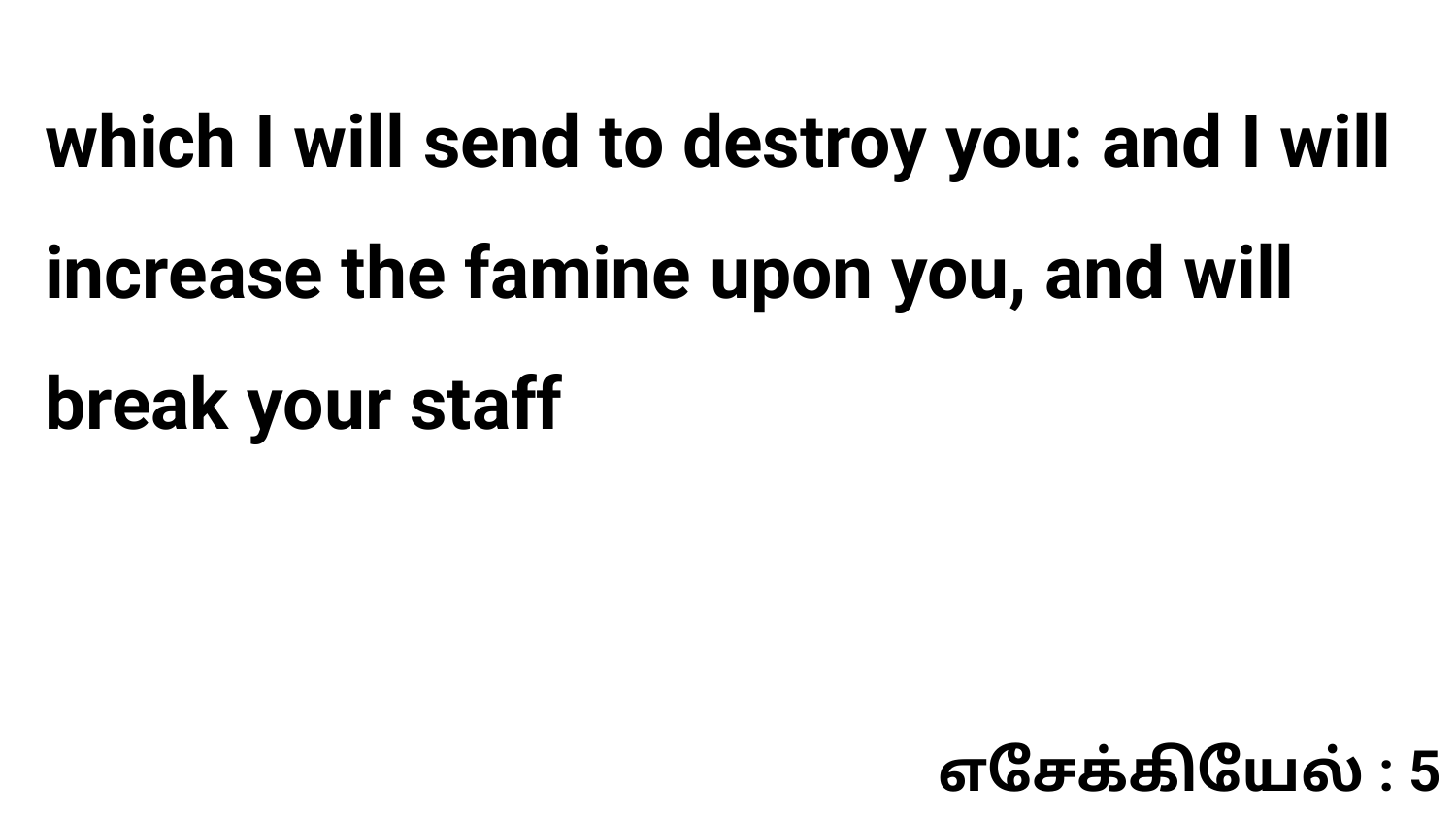

which I will send to destroy you: and I will increase the famine upon you, and will break your staff
எசேக்கியேல் : 5